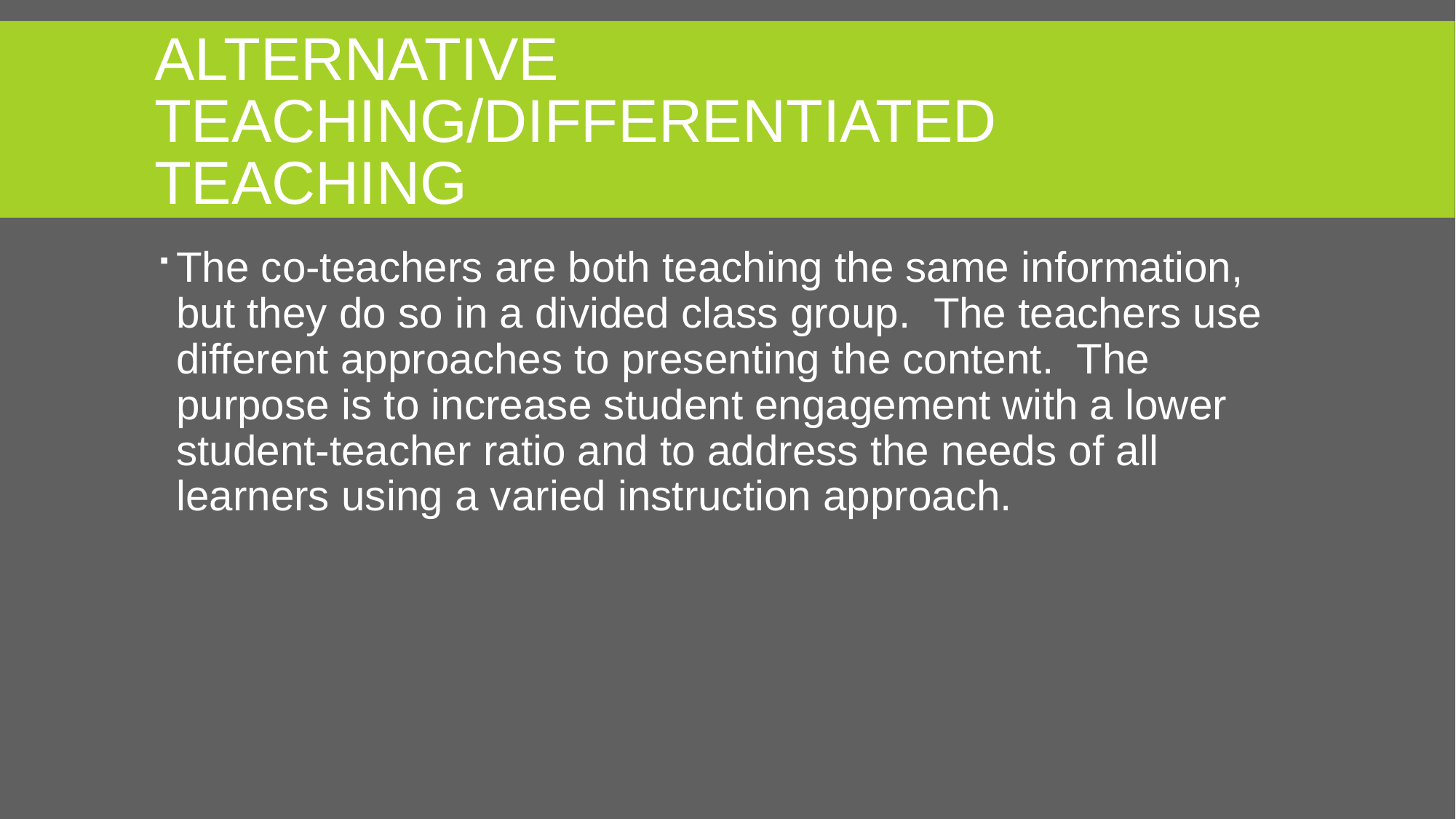

# Alternative teaching/differentiated teaching
The co-teachers are both teaching the same information, but they do so in a divided class group.  The teachers use different approaches to presenting the content.  The purpose is to increase student engagement with a lower student-teacher ratio and to address the needs of all learners using a varied instruction approach.